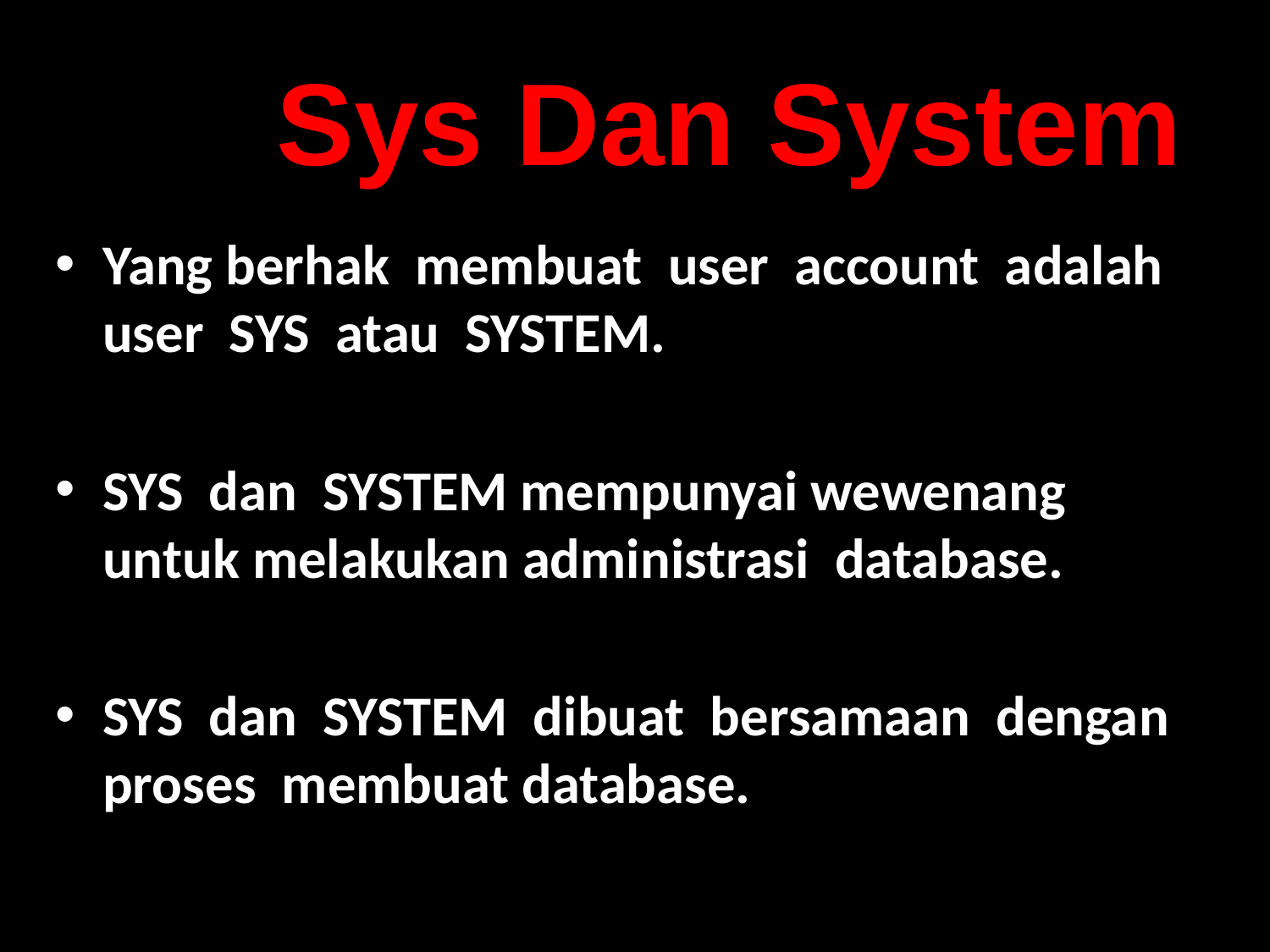

# Sys Dan System
Yang berhak  membuat  user  account  adalah  user  SYS  atau  SYSTEM.

SYS  dan  SYSTEM mempunyai wewenang untuk melakukan administrasi  database.

SYS  dan  SYSTEM  dibuat  bersamaan  dengan  proses  membuat database.